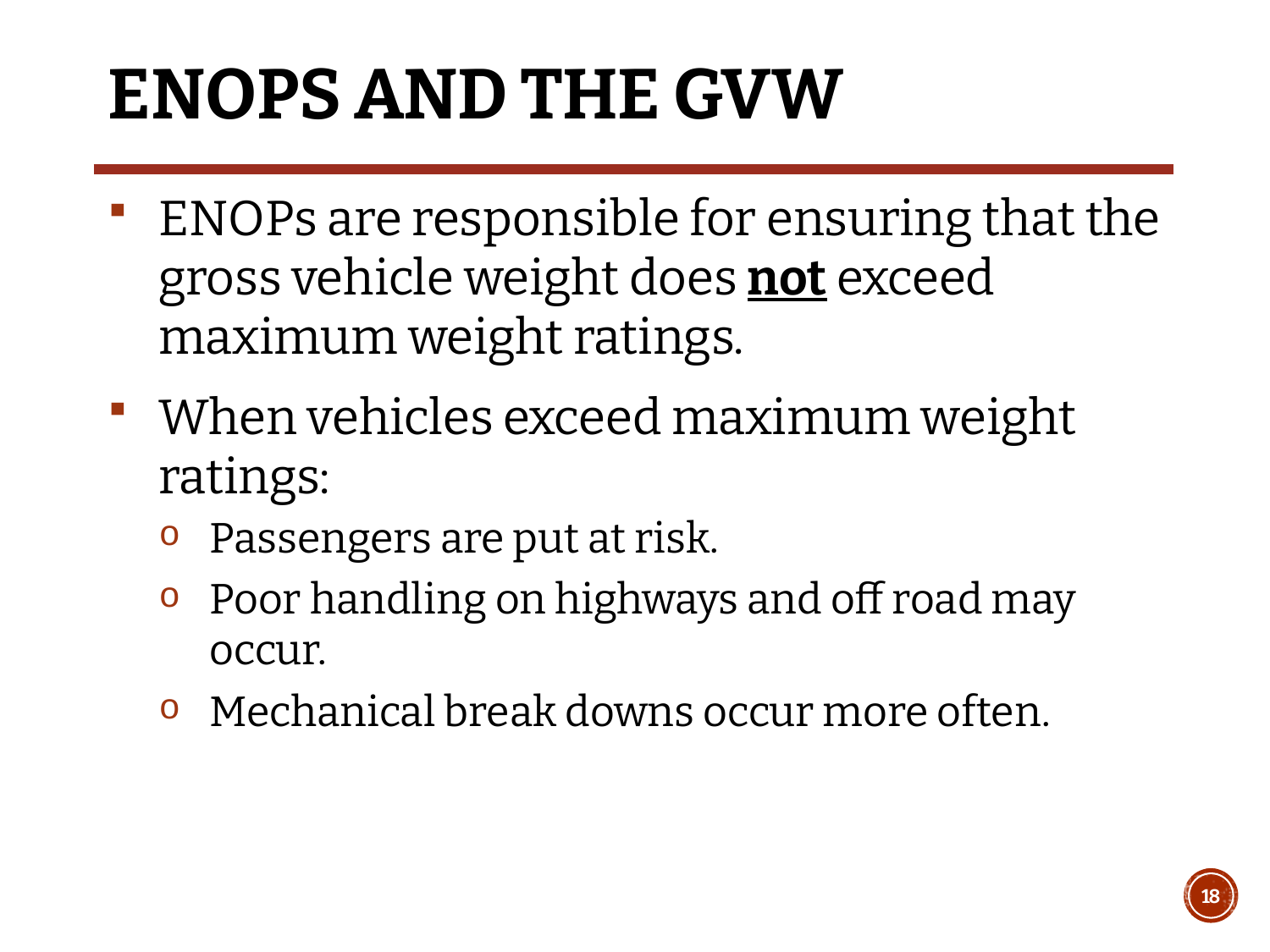

# ENOPs and the GVW
ENOPs are responsible for ensuring that the gross vehicle weight does not exceed maximum weight ratings.
When vehicles exceed maximum weight ratings:
Passengers are put at risk.
Poor handling on highways and off road may occur.
Mechanical break downs occur more often.